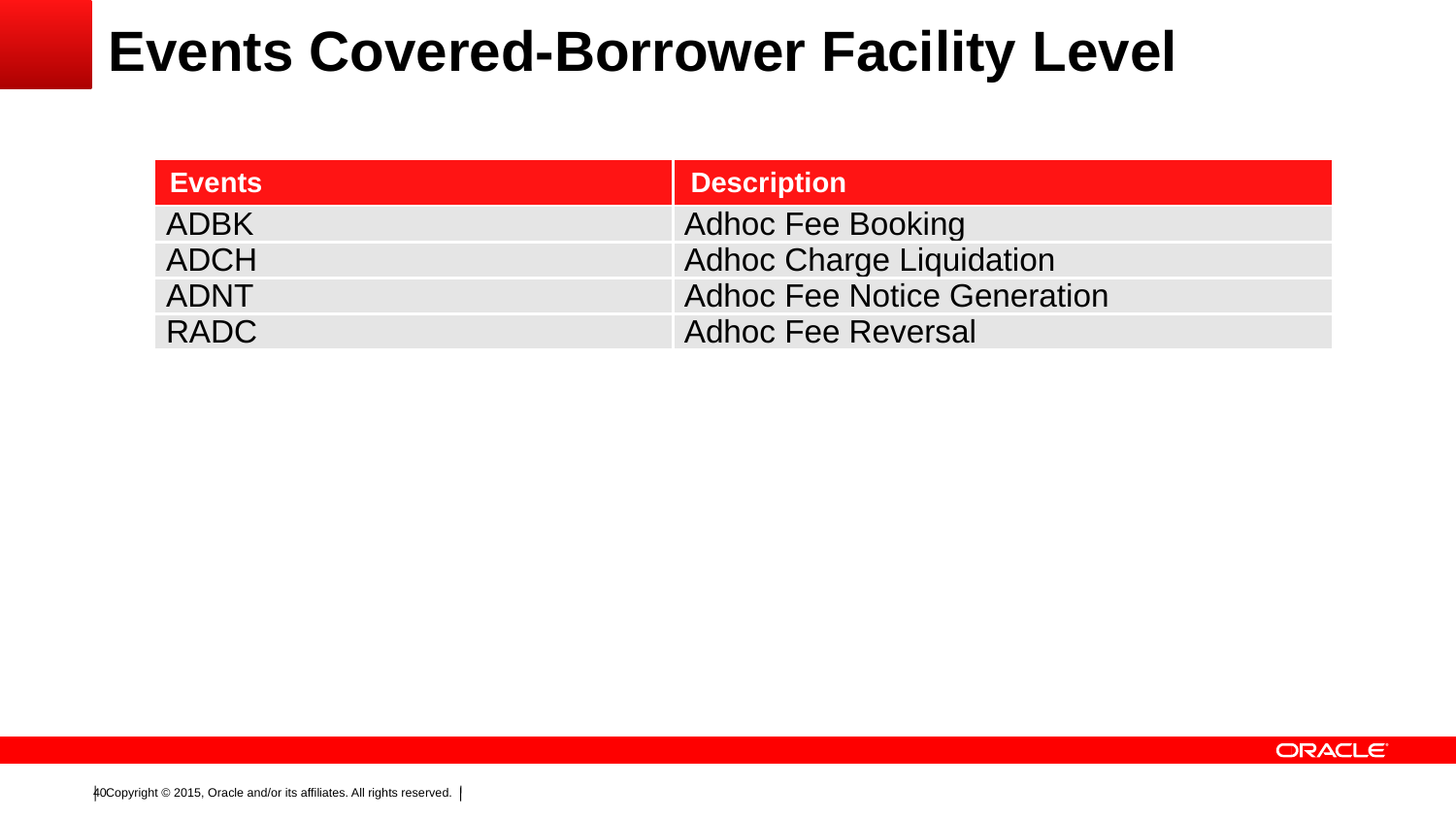

# Events Covered-Borrower Facility Level

| Events | Description |
| --- | --- |
| ADBK | Adhoc Fee Booking |
| ADCH | Adhoc Charge Liquidation |
| ADNT | Adhoc Fee Notice Generation |
| RADC | Adhoc Fee Reversal |